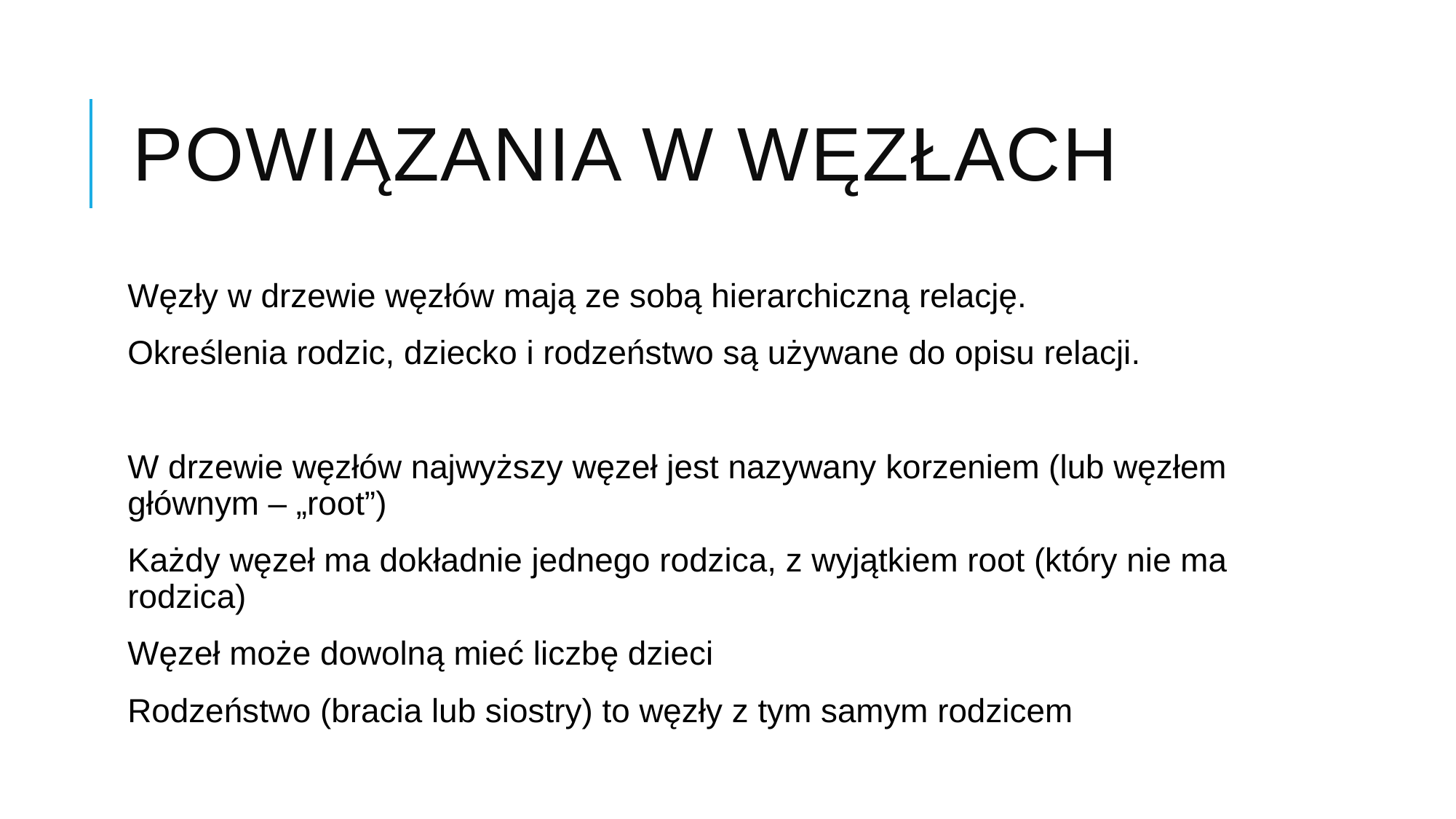

# Powiązania w węzłach
Węzły w drzewie węzłów mają ze sobą hierarchiczną relację.
Określenia rodzic, dziecko i rodzeństwo są używane do opisu relacji.

W drzewie węzłów najwyższy węzeł jest nazywany korzeniem (lub węzłem głównym – „root”)
Każdy węzeł ma dokładnie jednego rodzica, z wyjątkiem root (który nie ma rodzica)
Węzeł może dowolną mieć liczbę dzieci
Rodzeństwo (bracia lub siostry) to węzły z tym samym rodzicem